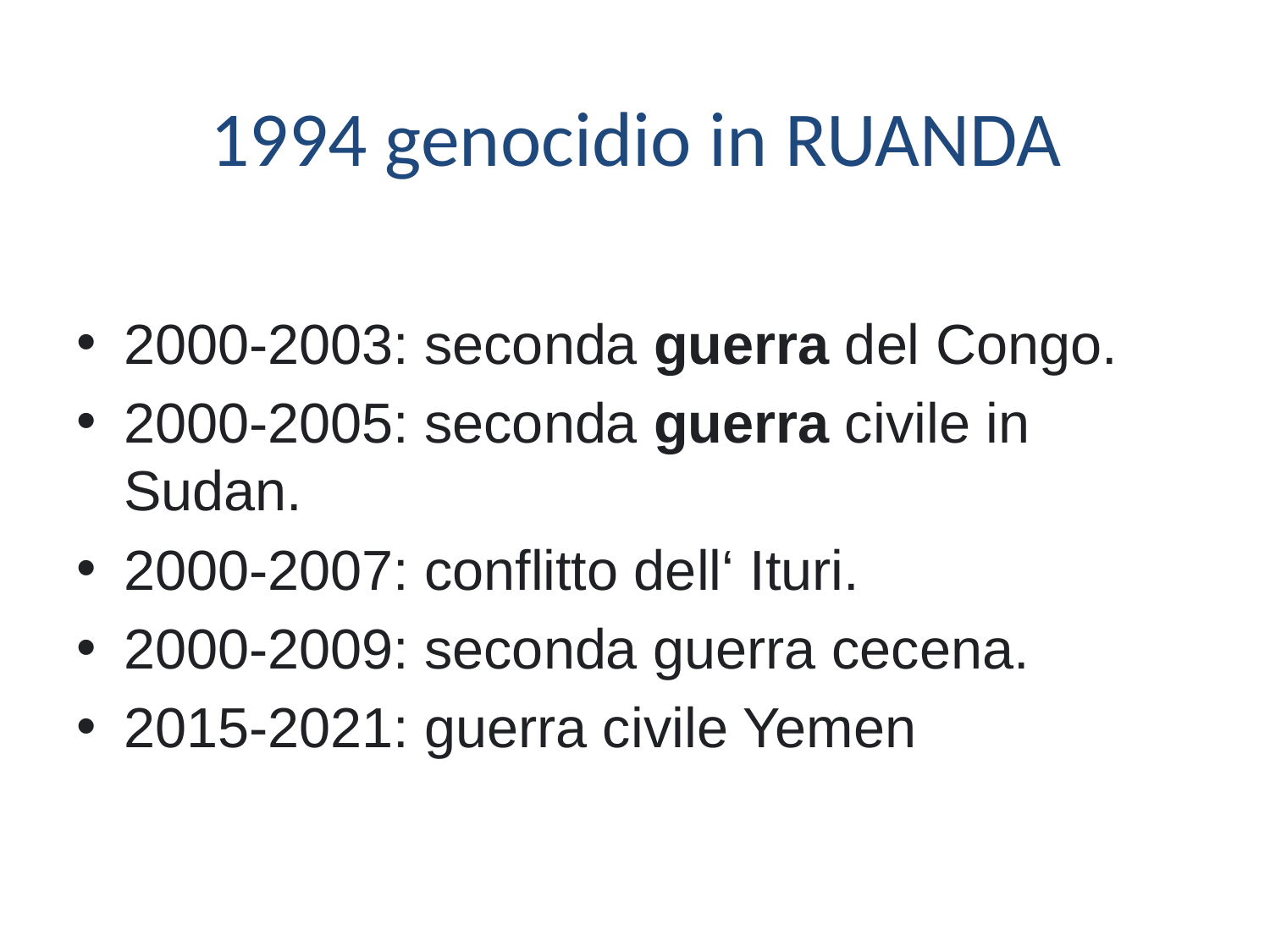

# 1994 genocidio in RUANDA

2000-2003: seconda guerra del Congo.
2000-2005: seconda guerra civile in Sudan.
2000-2007: conflitto dell‘ Ituri.
2000-2009: seconda guerra cecena.
2015-2021: guerra civile Yemen